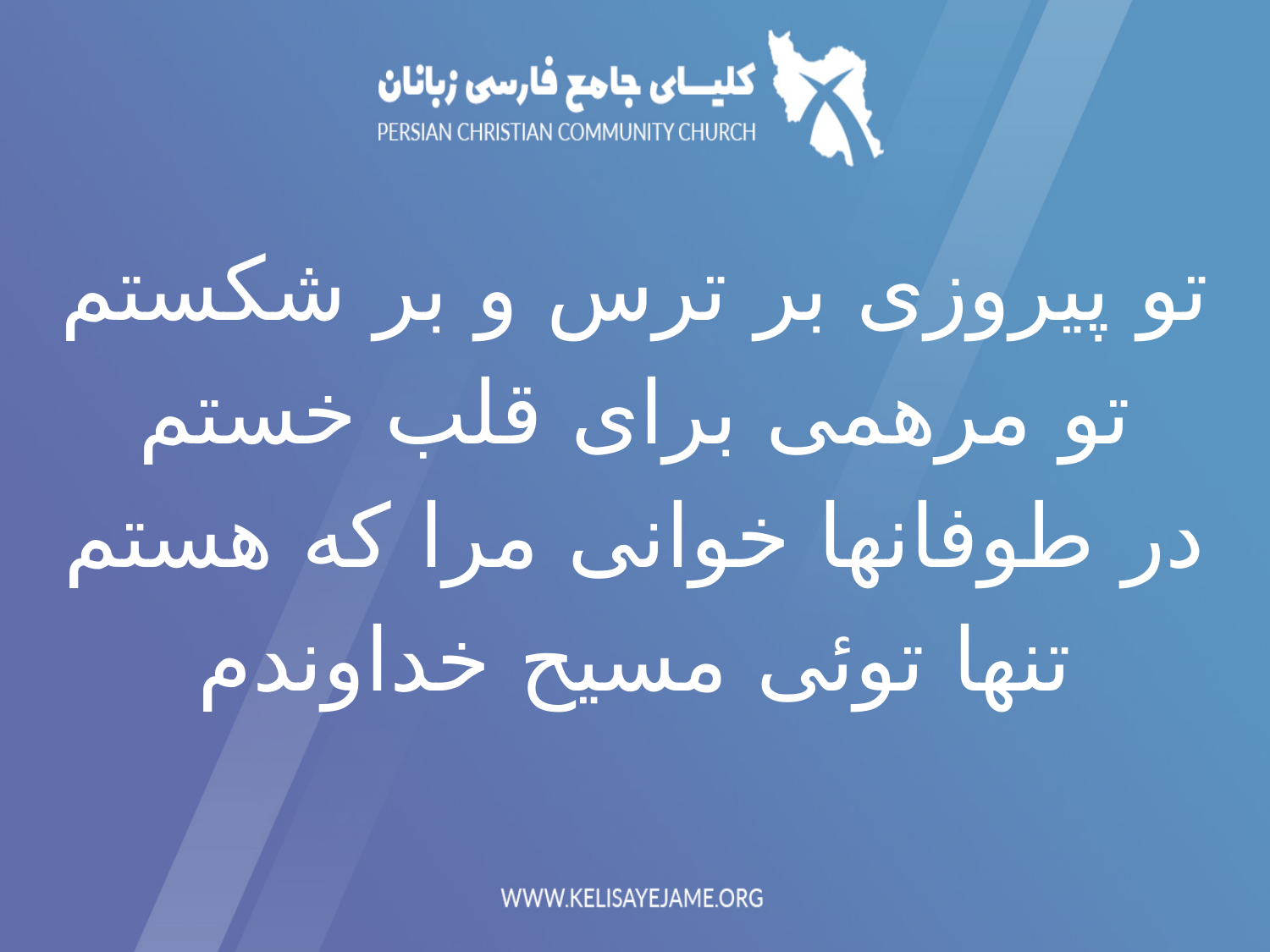

تو پیروزی بر ترس و بر شکستم
تو مرهمی برای قلب خستم
در طوفانها خوانی مرا که هستم
تنها توئی مسیح خداوندم